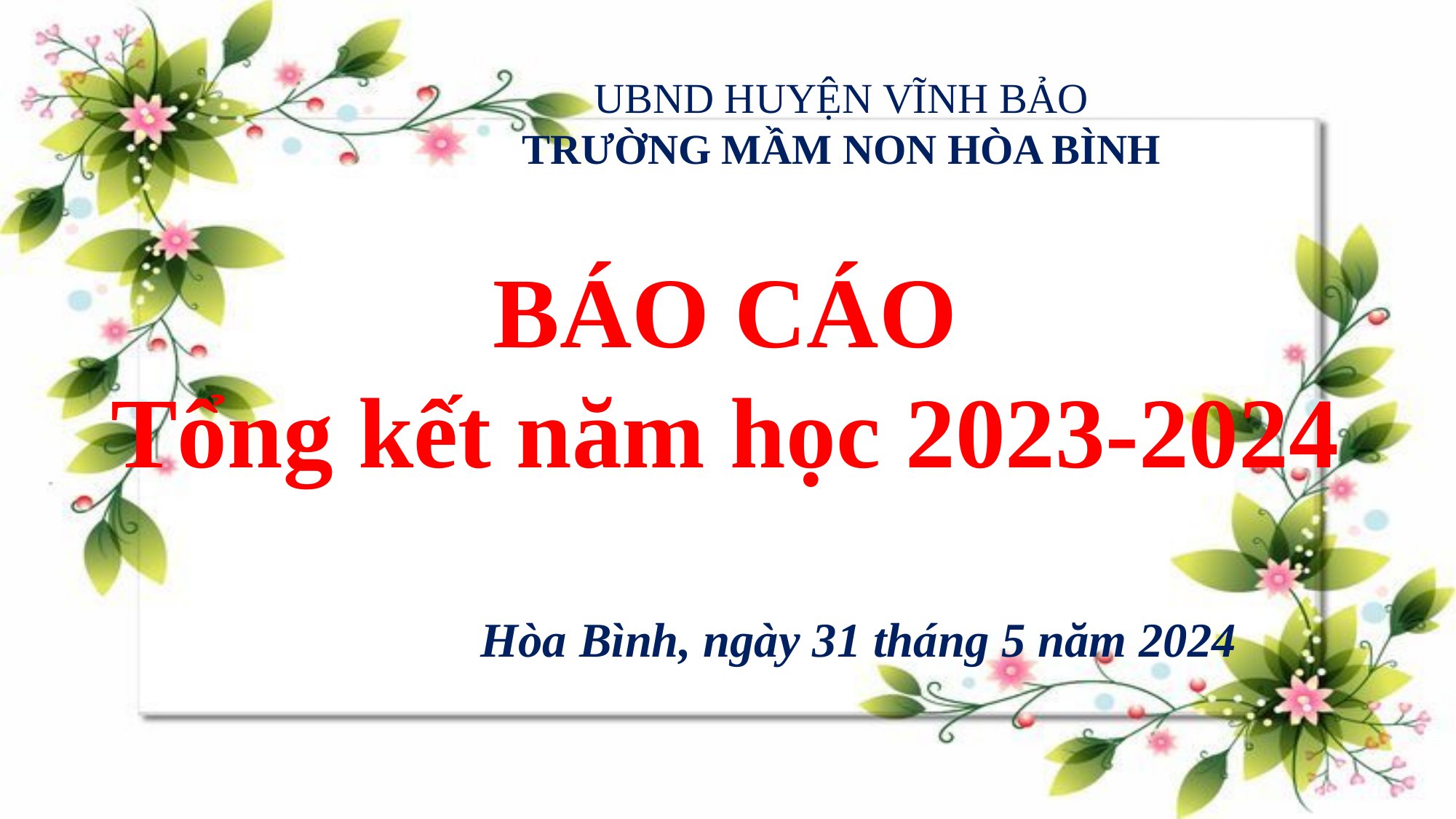

UBND HUYỆN VĨNH BẢO
TRƯỜNG MẦM NON HÒA BÌNH
BÁO CÁO
Tổng kết năm học 2023-2024
Hòa Bình, ngày 31 tháng 5 năm 2024